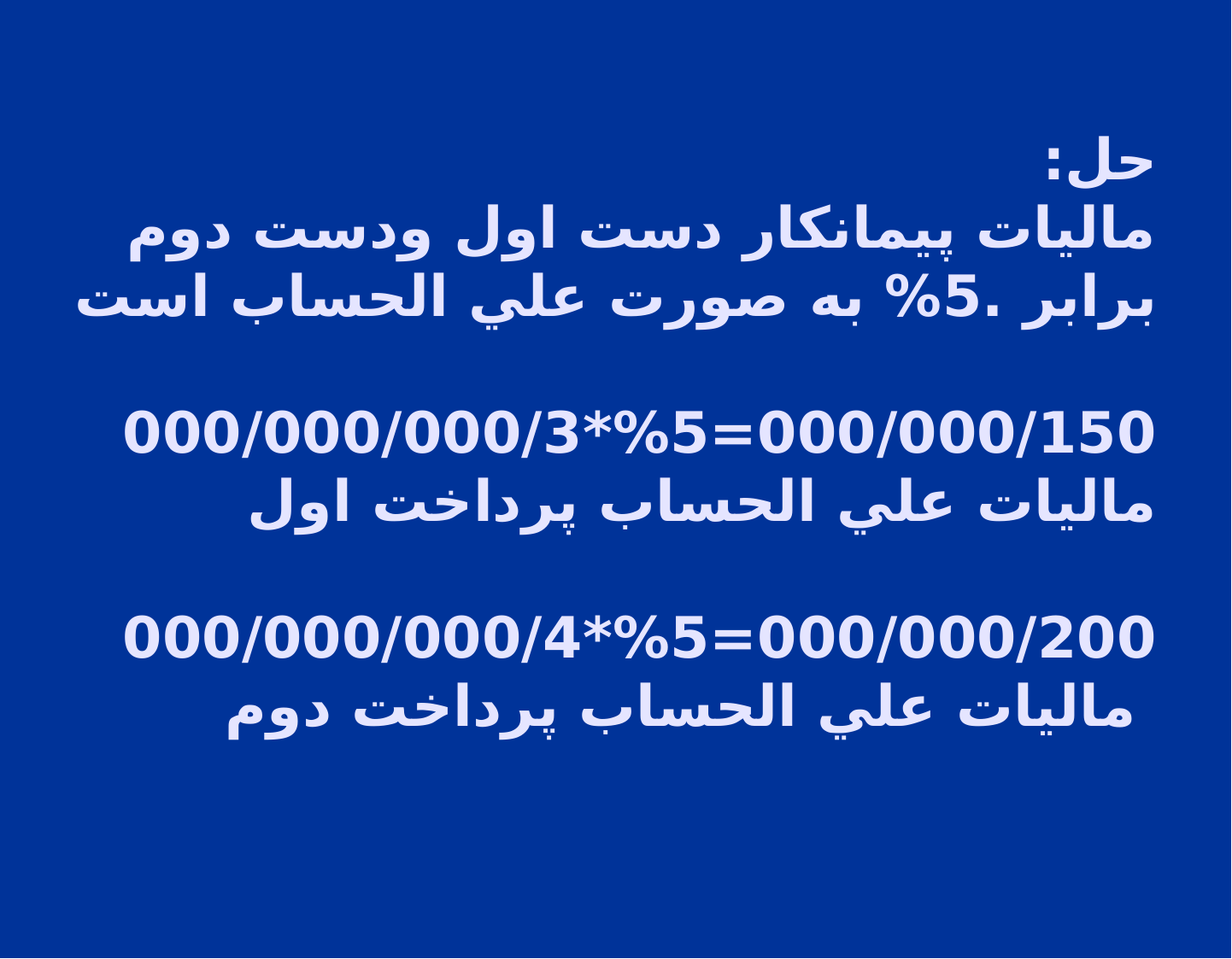

# حل: ماليات پيمانكار دست اول ودست دوم برابر .5% به صورت علي الحساب است 000/000/150=5%*000/000/000/3 ماليات علي الحساب پرداخت اول 000/000/200=5%*000/000/000/4 ماليات علي الحساب پرداخت دوم